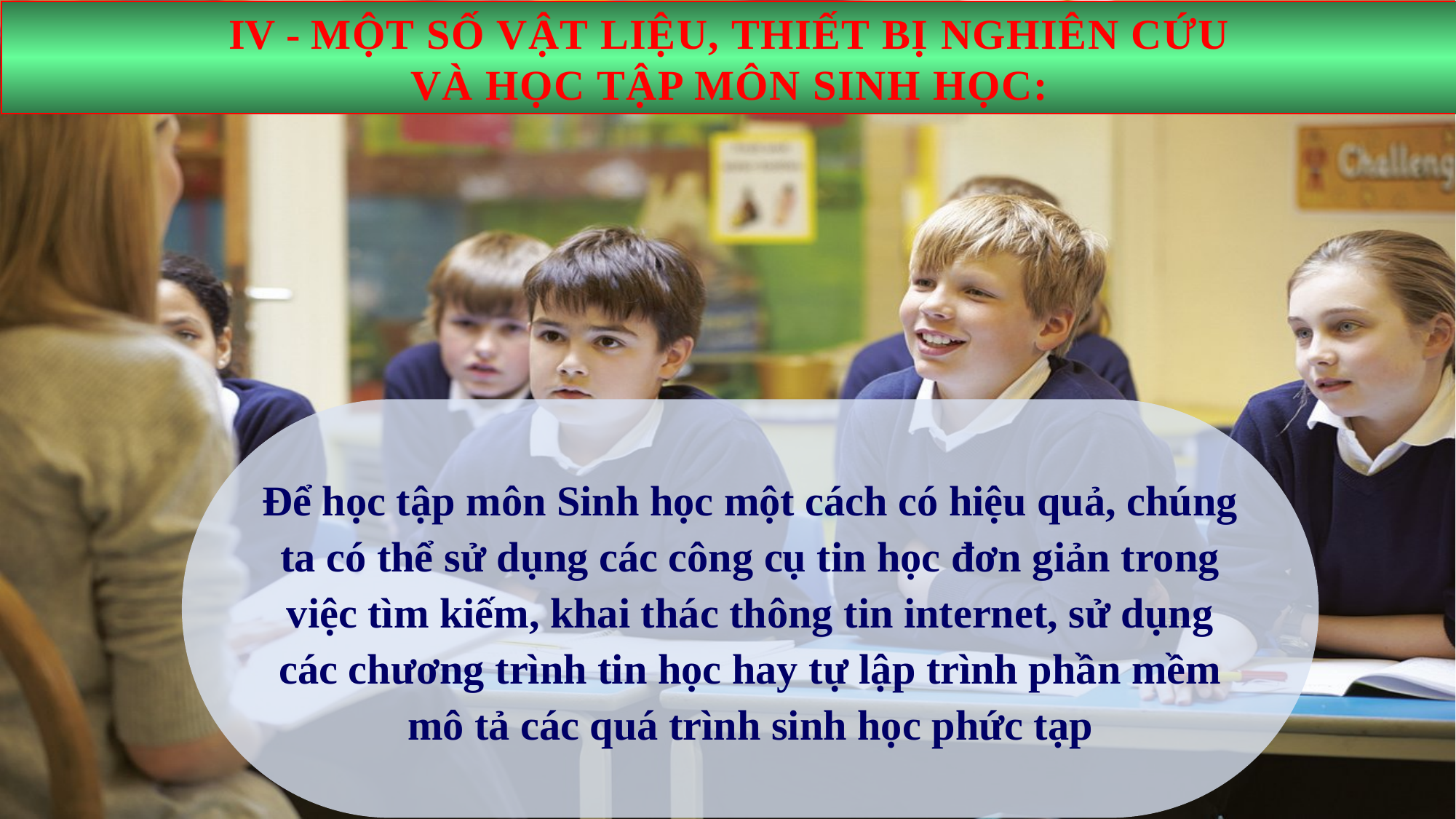

IV - MỘT SỐ VẬT LIỆU, THIẾT BỊ NGHIÊN CỨU
VÀ HỌC TẬP MÔN SINH HỌC:
Để học tập môn Sinh học một cách có hiệu quả, chúng ta có thể sử dụng các công cụ tin học đơn giản trong việc tìm kiếm, khai thác thông tin internet, sử dụng các chương trình tin học hay tự lập trình phần mềm mô tả các quá trình sinh học phức tạp